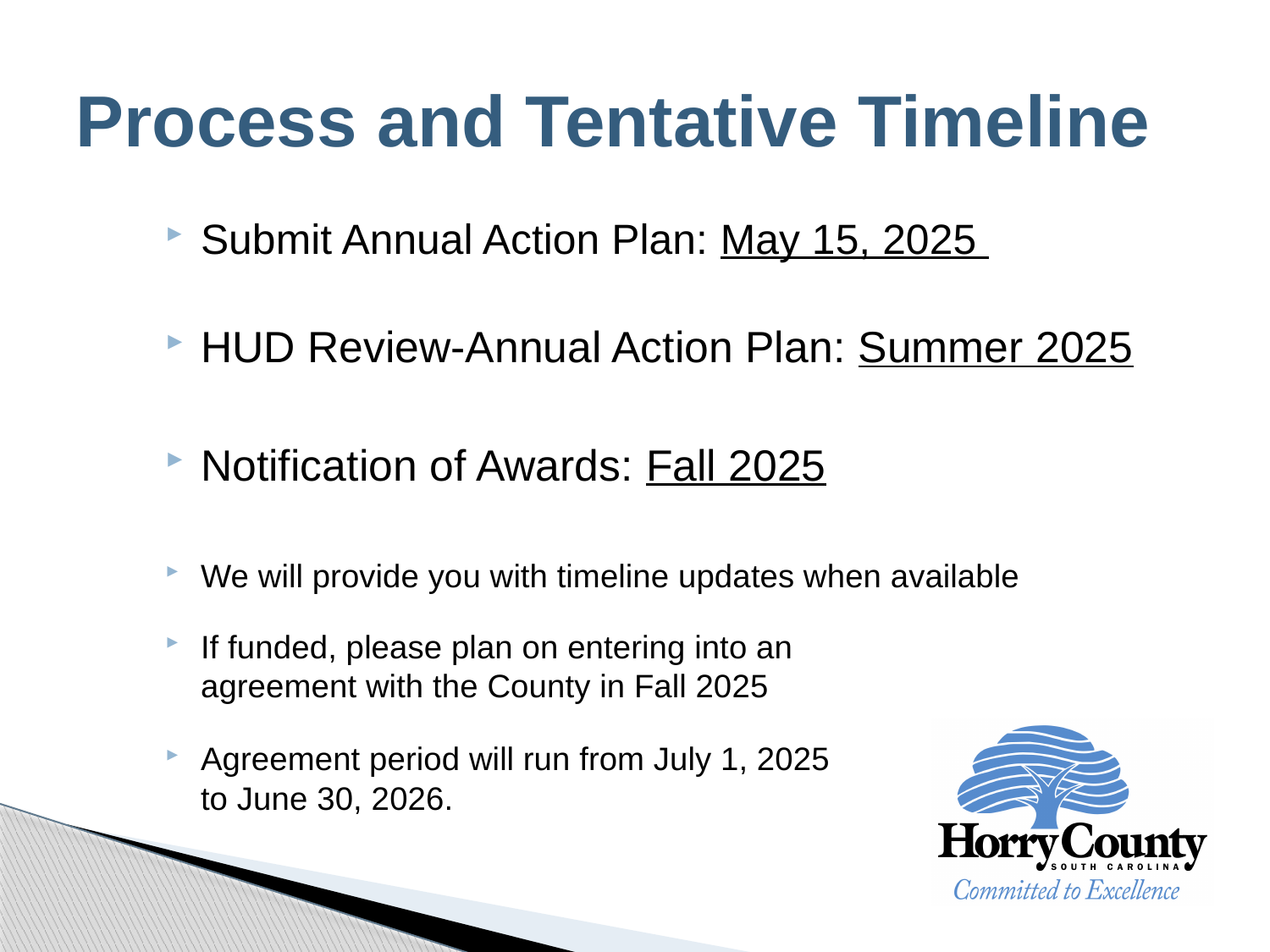

# Process and Tentative Timeline
Submit Annual Action Plan: May 15, 2025

HUD Review-Annual Action Plan: Summer 2025

Notification of Awards: Fall 2025

We will provide you with timeline updates when available

If funded, please plan on entering into an
agreement with the County in Fall 2025

Agreement period will run from July 1, 2025
to June 30, 2026.